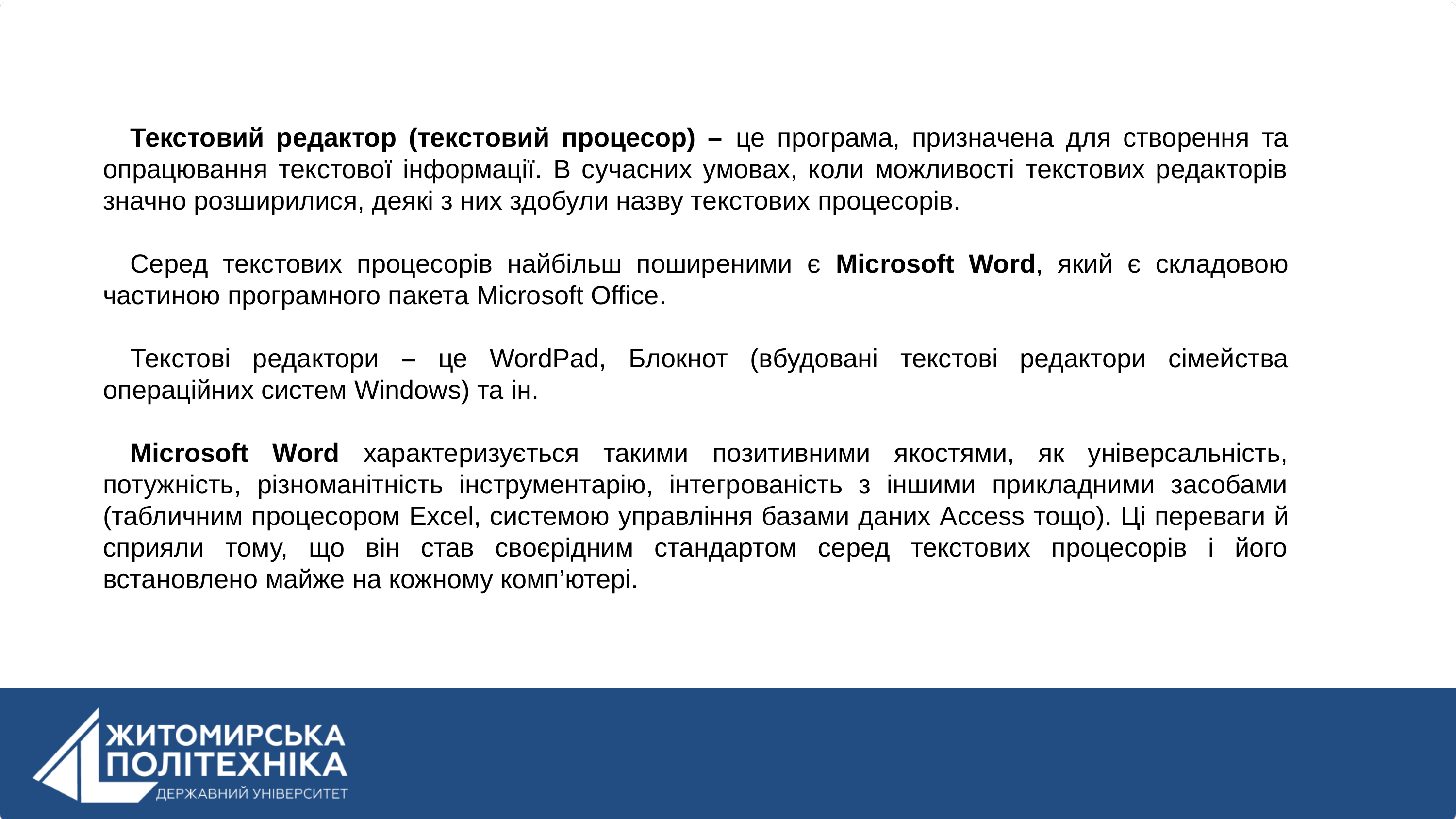

Текстовий редактор (текстовий процесор) – це програма, призначена для створення та опрацювання текстової інформації. В сучасних умовах, коли можливості текстових редакторів значно розширилися, деякі з них здобули назву текстових процесорів.

Серед текстових процесорів найбільш поширеними є Microsoft Word, який є складовою частиною програмного пакета Microsoft Office.

Текстові редактори – це WordPad, Блокнот (вбудовані текстові редактори сімейства операційних систем Windows) та ін.

Microsoft Word характеризується такими позитивними якостями, як універсальність, потужність, різноманітність інструментарію, інтегрованість з іншими прикладними засобами (табличним процесором Excel, системою управління базами даних Access тощо). Ці переваги й сприяли тому, що він став своєрідним стандартом серед текстових процесорів і його встановлено майже на кожному комп’ютері.